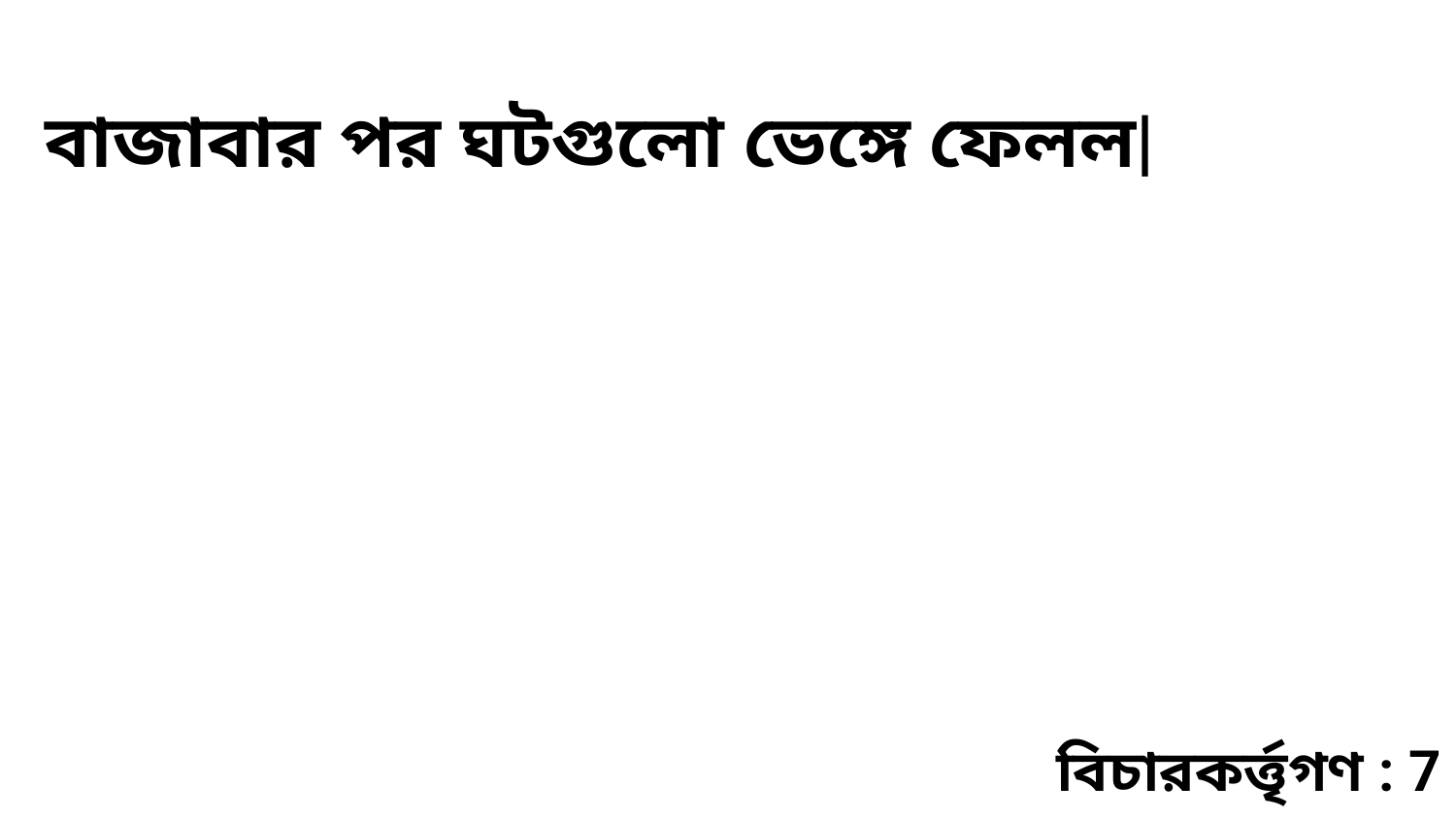

বাজাবার পর ঘটগুলো ভেঙ্গে ফেলল|
বিচারকর্ত্তৃগণ : 7